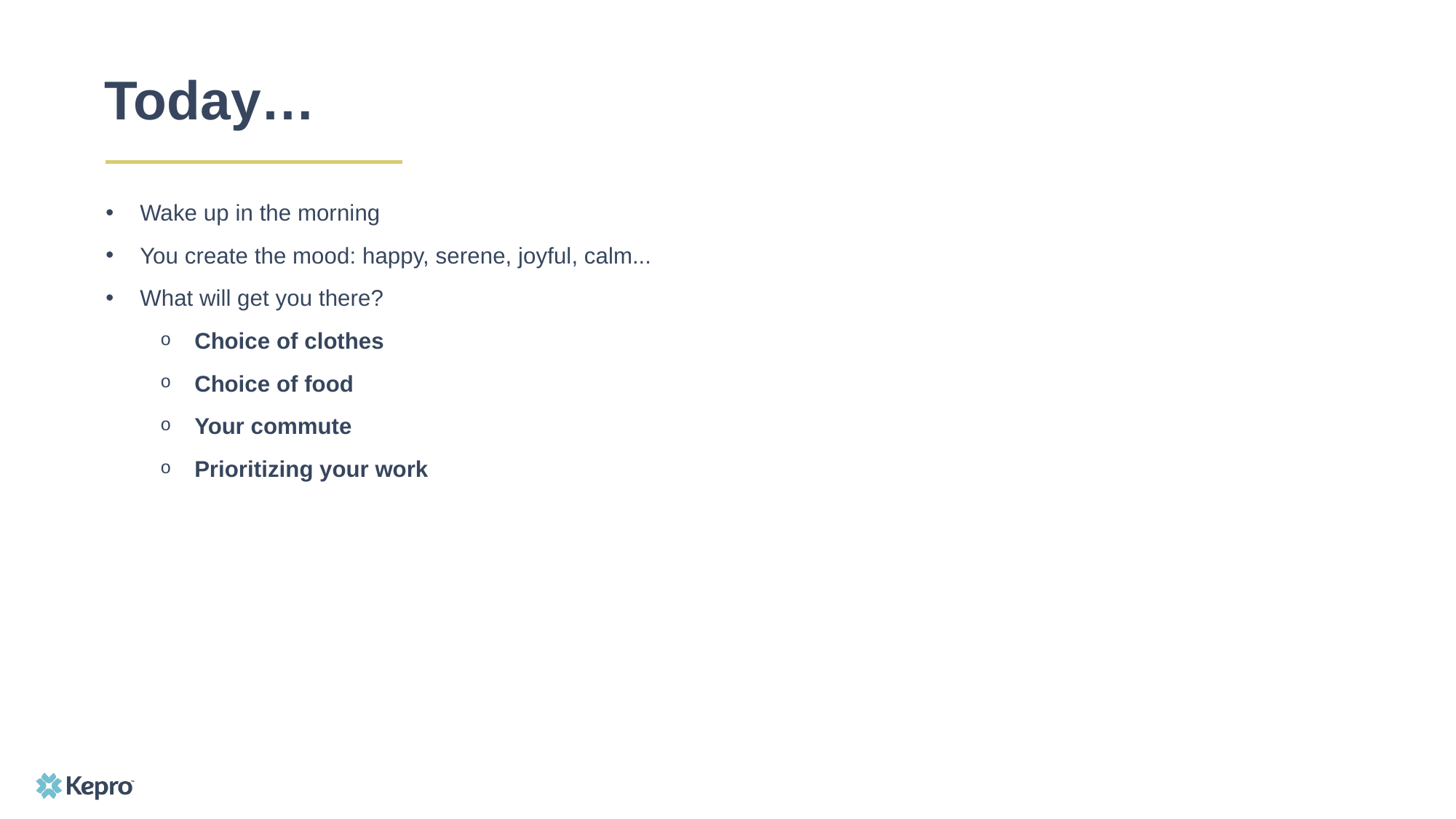

# Today…
Wake up in the morning
You create the mood: happy, serene, joyful, calm...
What will get you there?
Choice of clothes
Choice of food
Your commute
Prioritizing your work